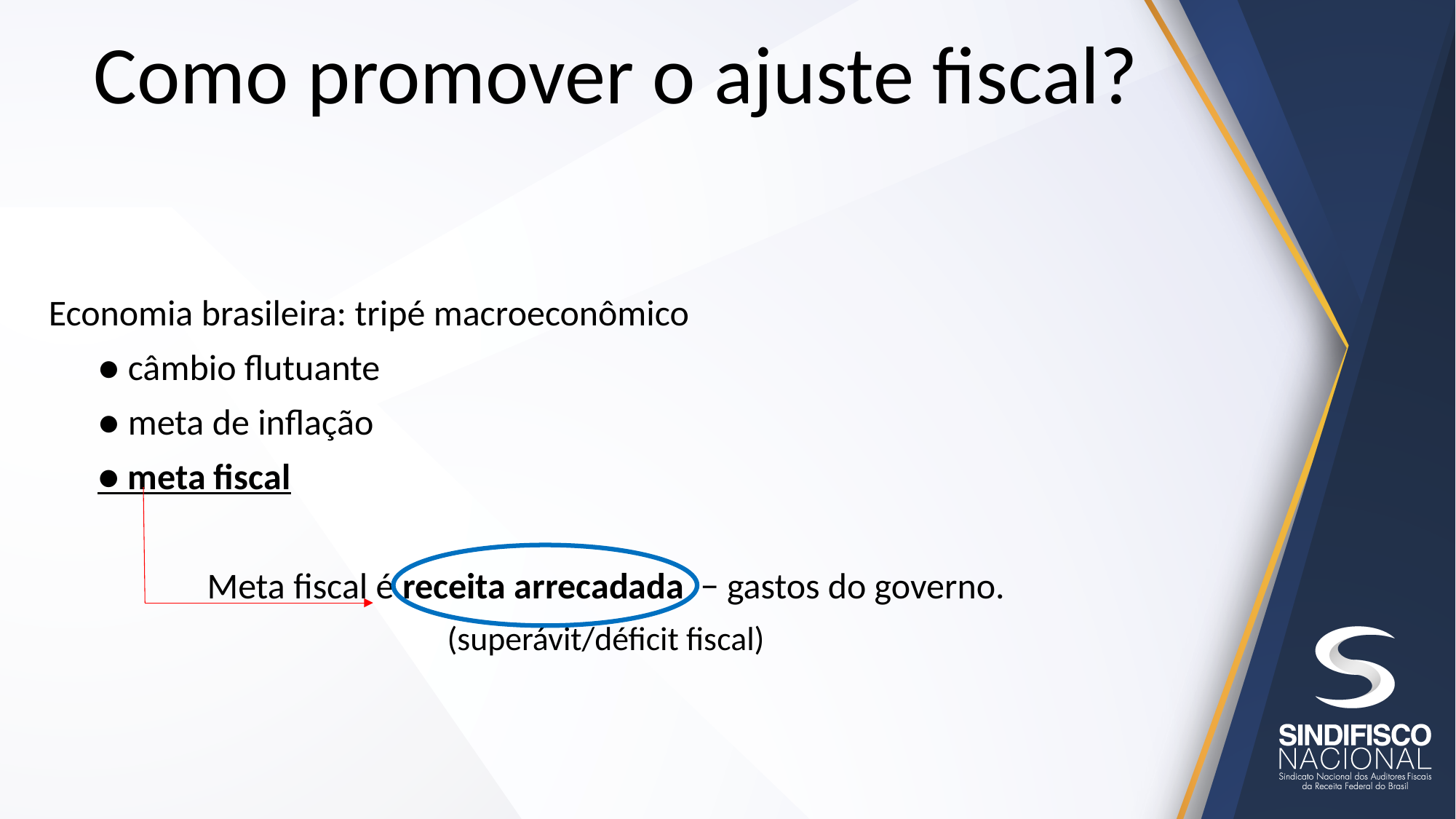

# Como promover o ajuste fiscal?

Economia brasileira: tripé macroeconômico
      ● câmbio flutuante
      ● meta de inflação
      ● meta fiscal

Meta fiscal é receita arrecadada  − gastos do governo.
(superávit/déficit fiscal)